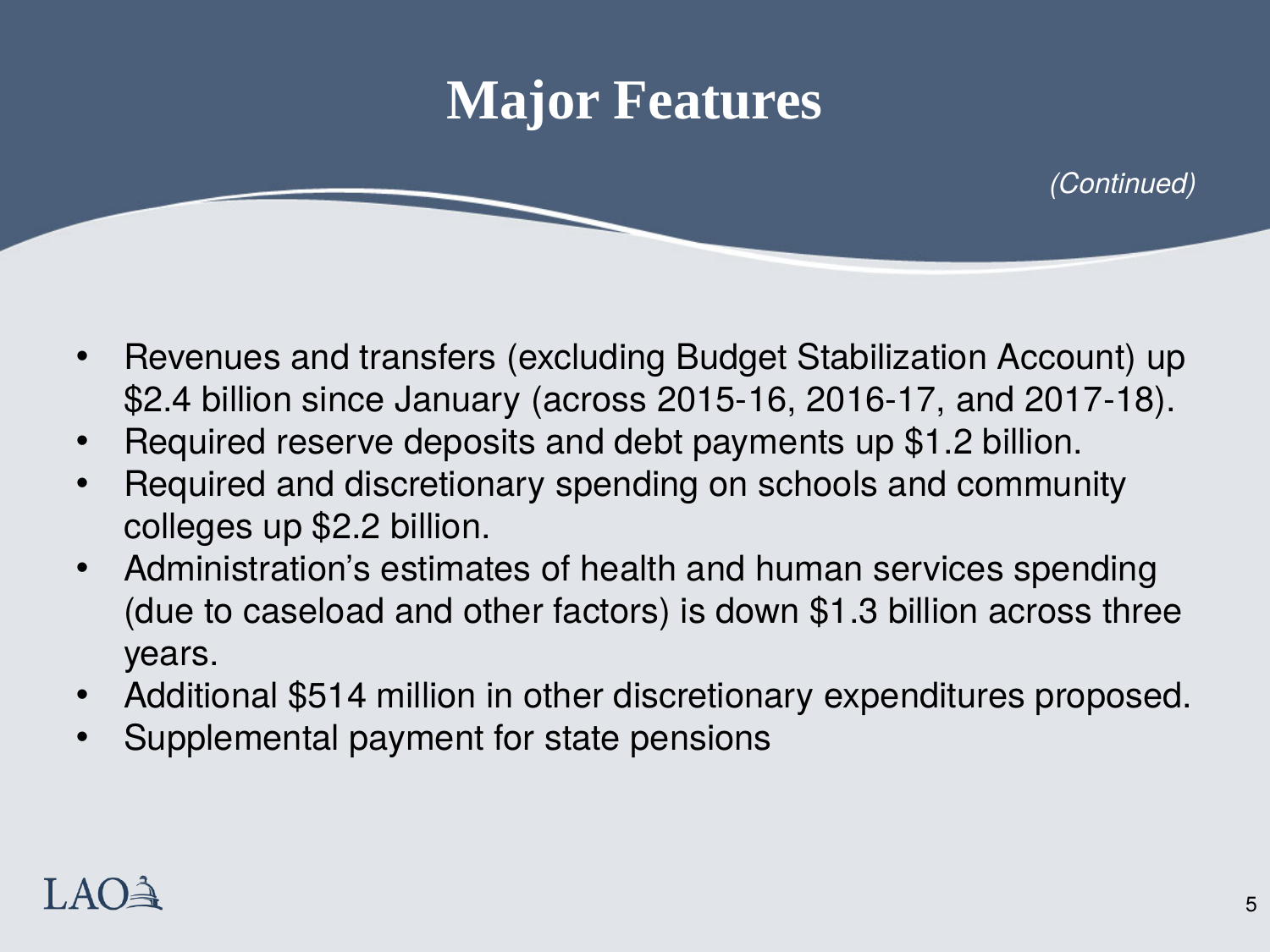

# Major Features
Revenues and transfers (excluding Budget Stabilization Account) up $2.4 billion since January (across 2015-16, 2016-17, and 2017-18).
Required reserve deposits and debt payments up $1.2 billion.
Required and discretionary spending on schools and community colleges up $2.2 billion.
Administration’s estimates of health and human services spending (due to caseload and other factors) is down $1.3 billion across three years.
Additional $514 million in other discretionary expenditures proposed.
Supplemental payment for state pensions

5